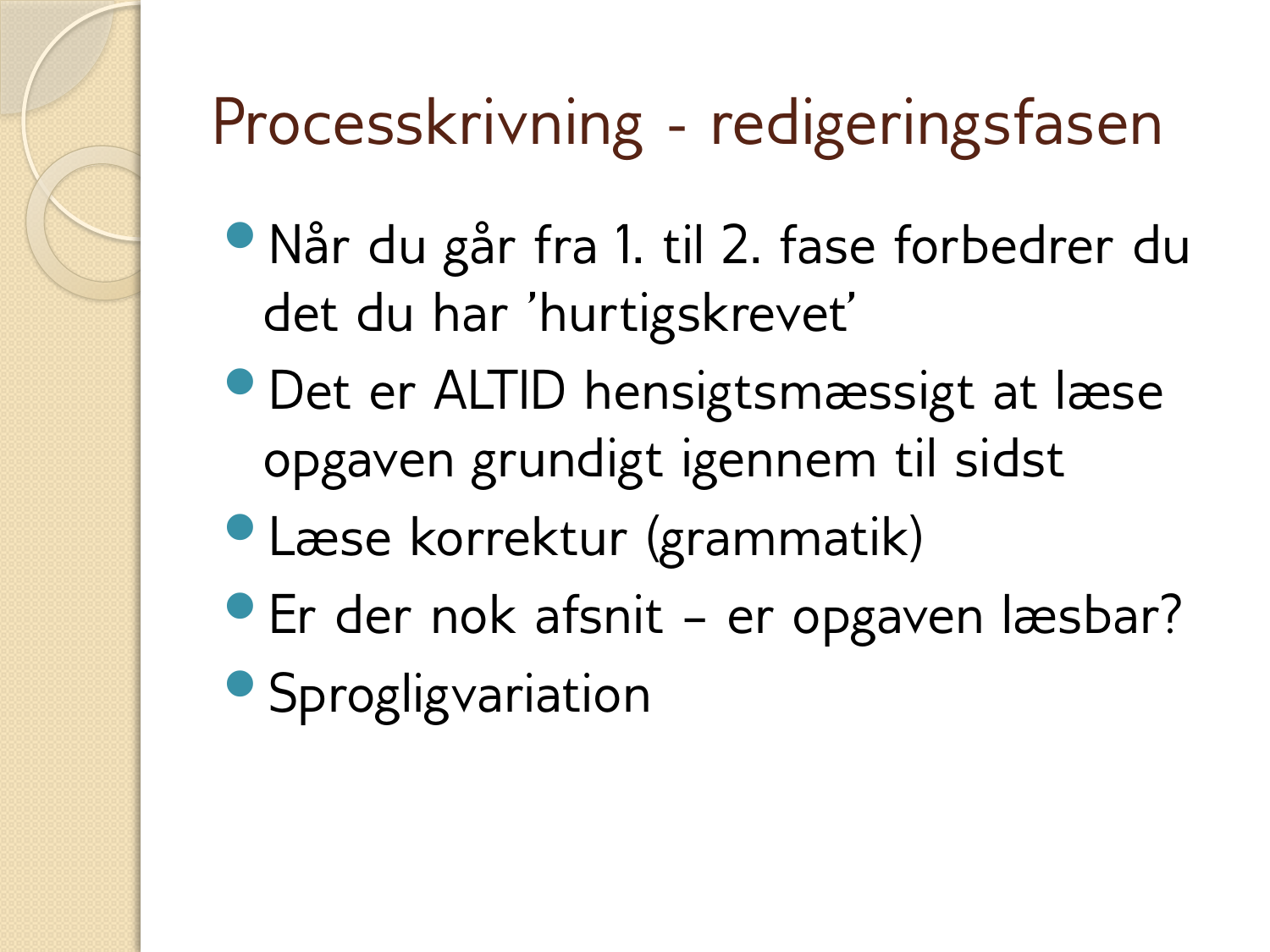

# Processkrivning - redigeringsfasen
Når du går fra 1. til 2. fase forbedrer du det du har ’hurtigskrevet’
Det er ALTID hensigtsmæssigt at læse opgaven grundigt igennem til sidst
Læse korrektur (grammatik)
Er der nok afsnit – er opgaven læsbar?
Sprogligvariation